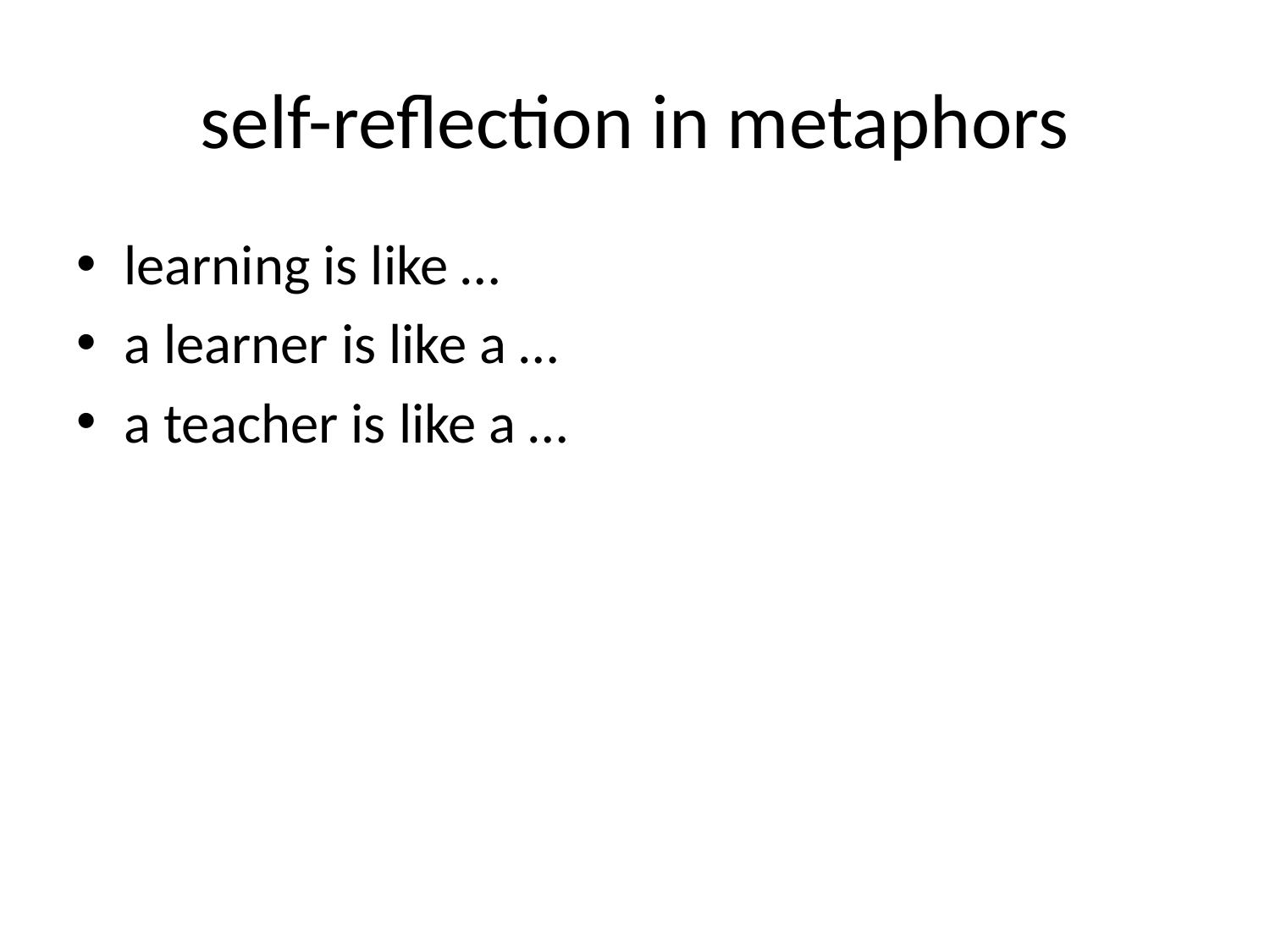

# self-reflection in metaphors
learning is like …
a learner is like a …
a teacher is like a …